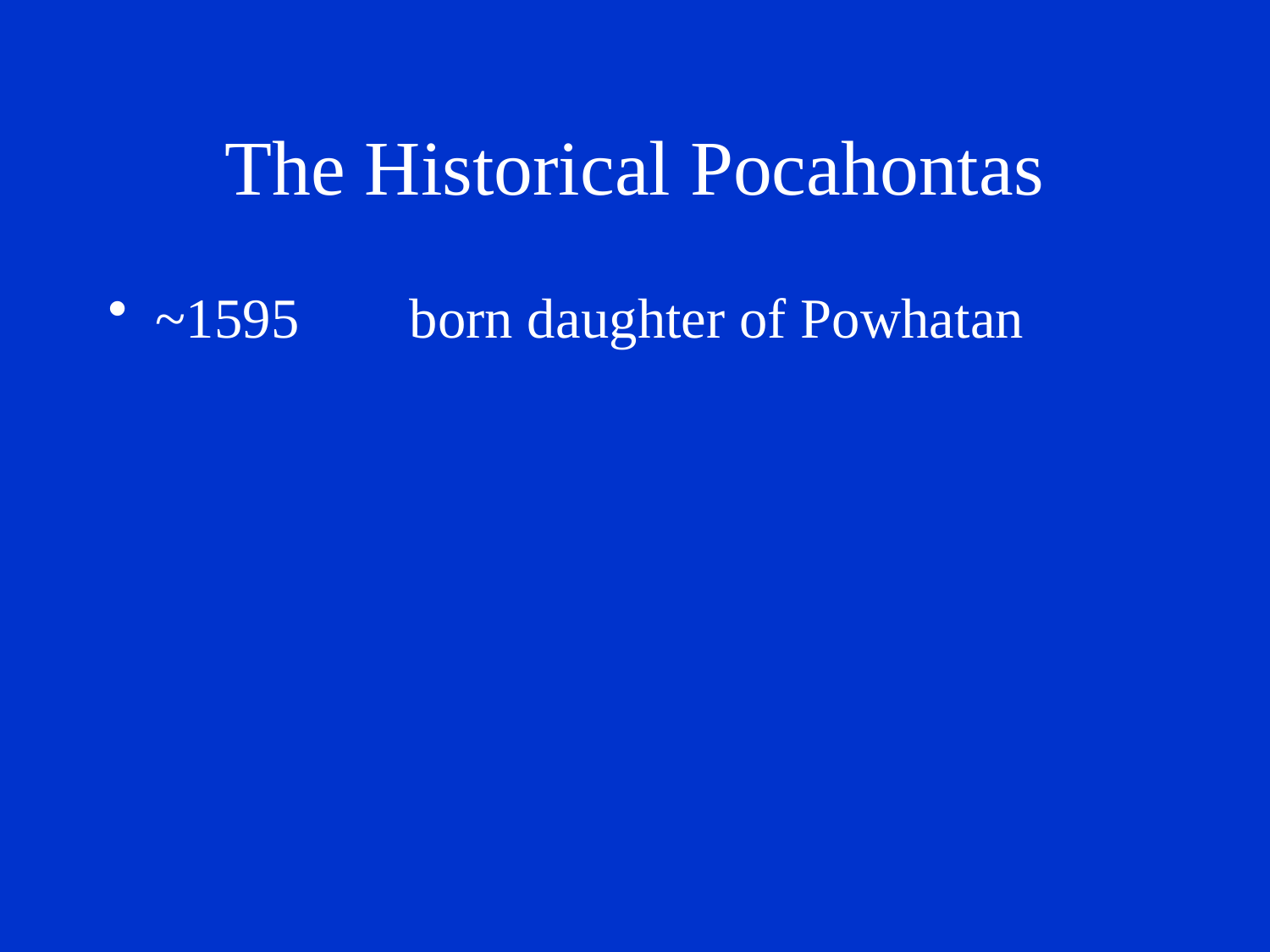

# The Historical Pocahontas
~1595	born daughter of Powhatan